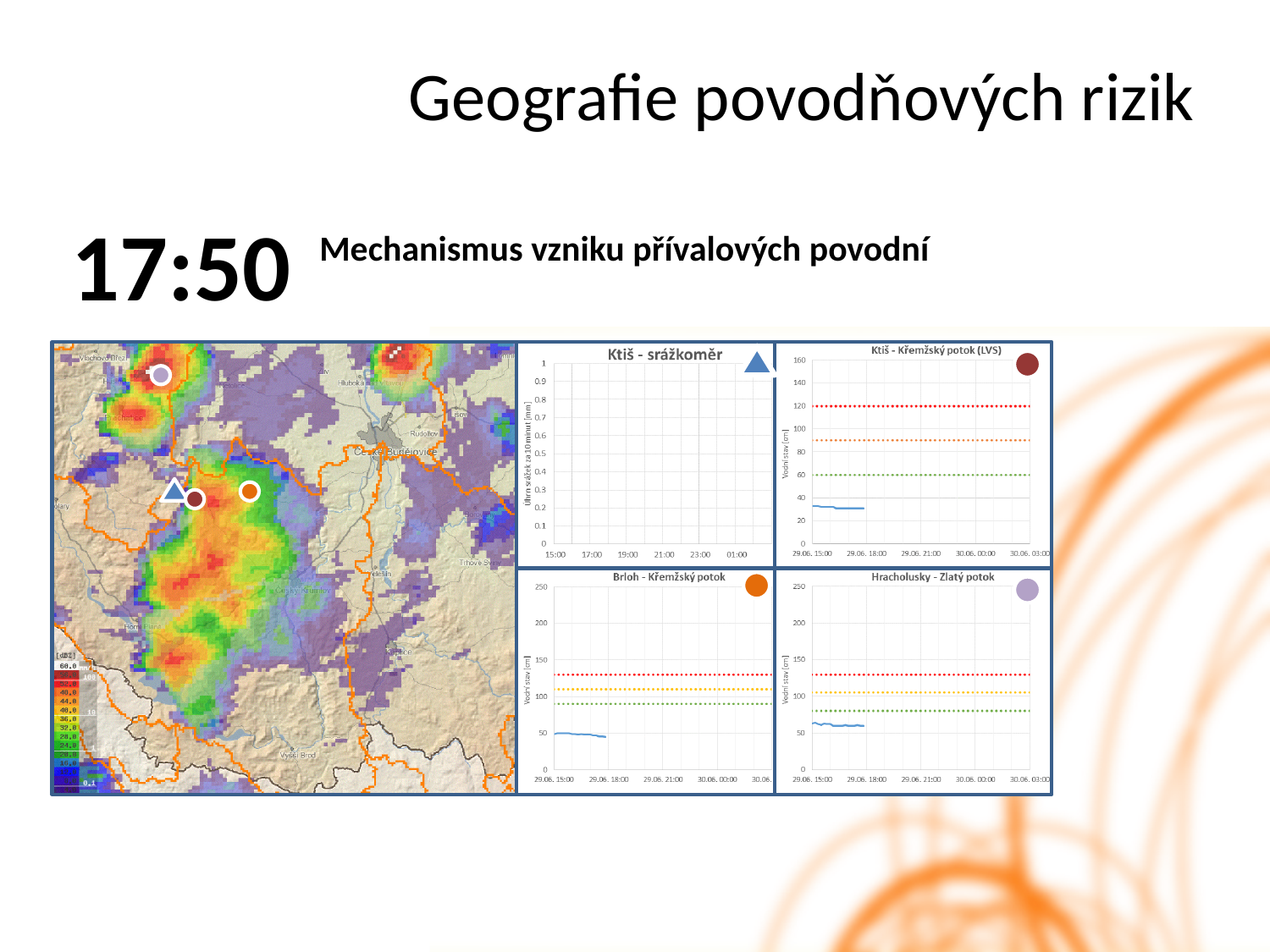

Geografie povodňových rizik
17:50
Mechanismus vzniku přívalových povodní